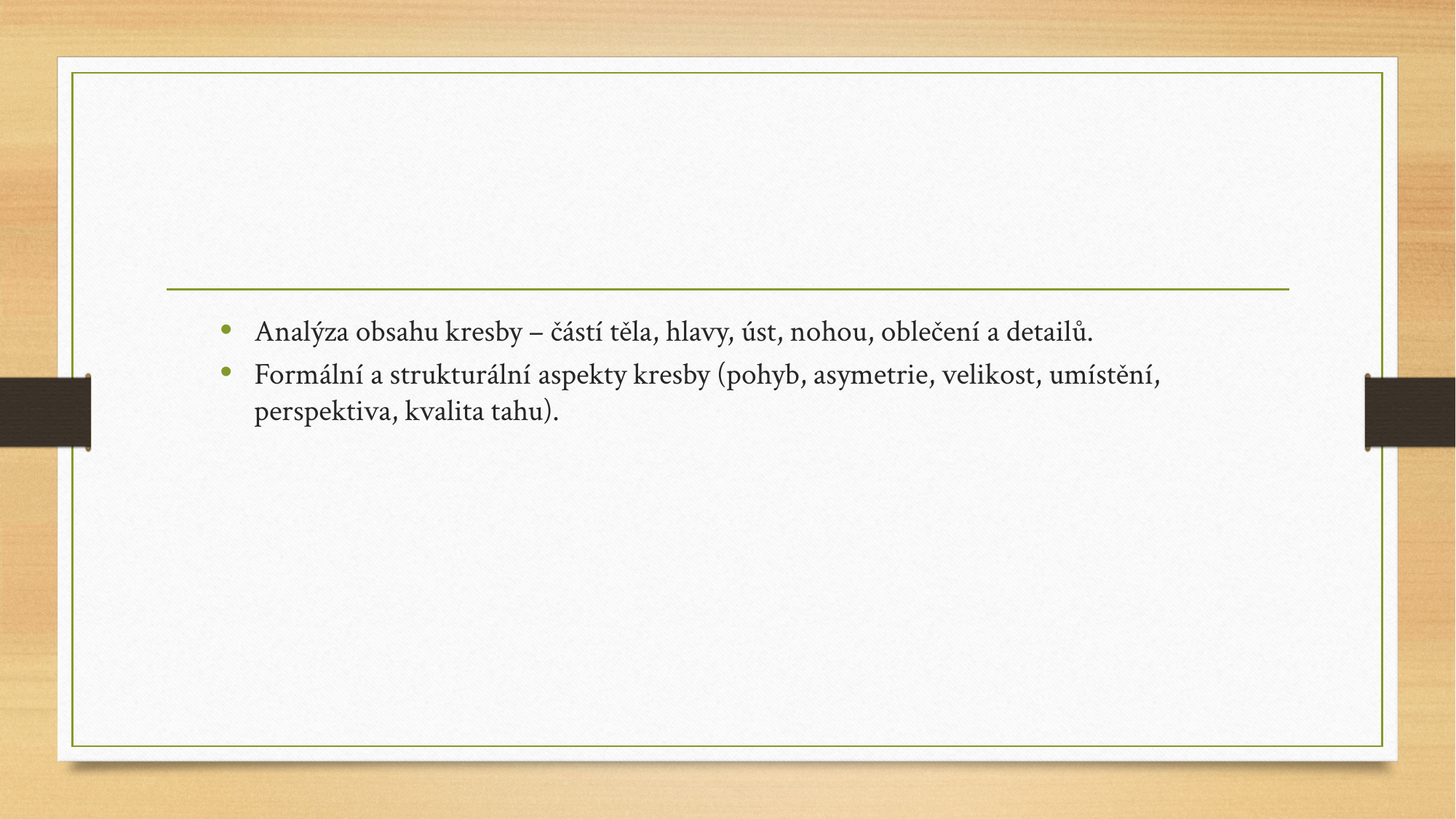

#
Analýza obsahu kresby – částí těla, hlavy, úst, nohou, oblečení a detailů.
Formální a strukturální aspekty kresby (pohyb, asymetrie, velikost, umístění, perspektiva, kvalita tahu).